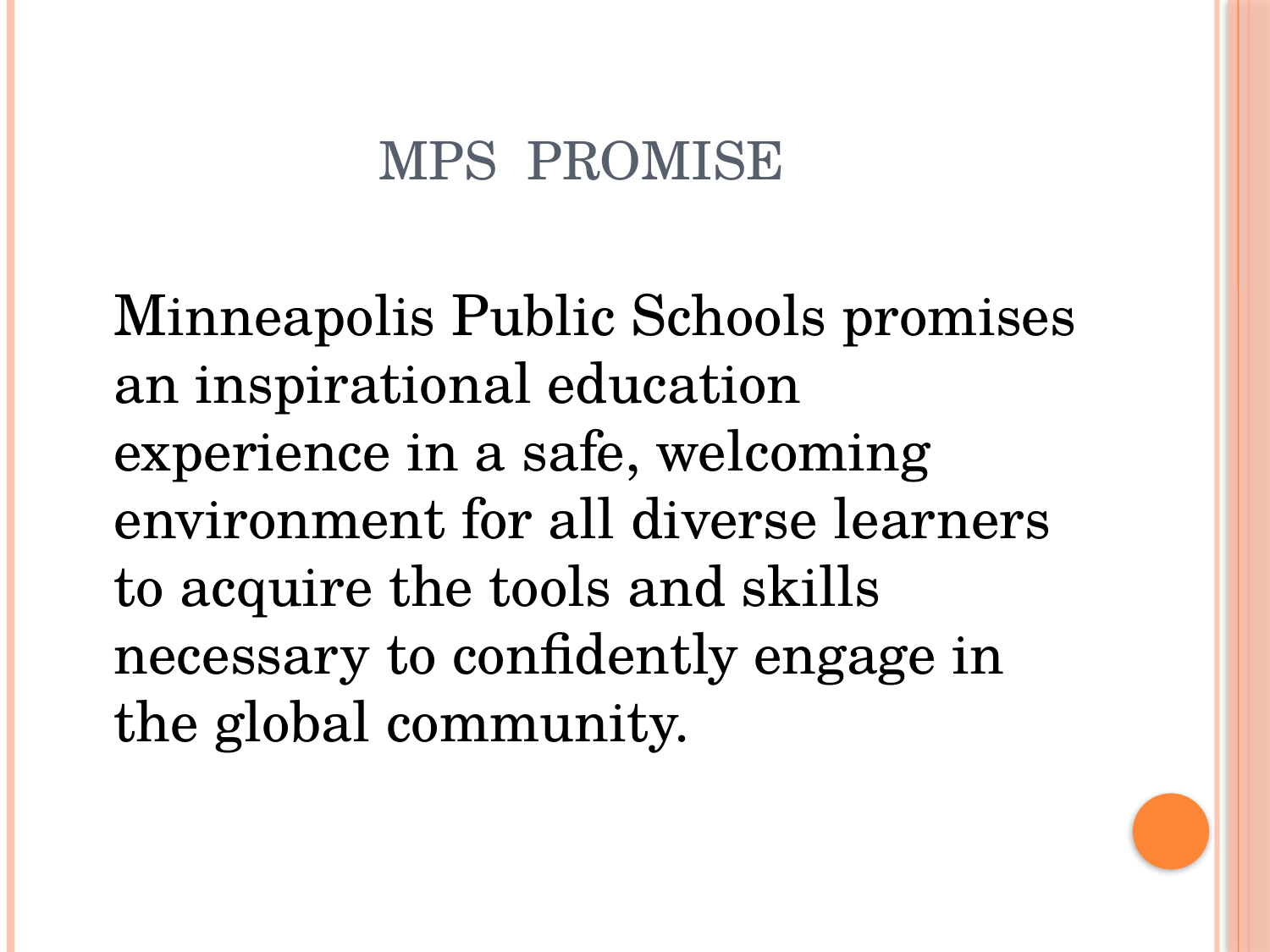

# MPS  Promise
Minneapolis Public Schools promises an inspirational education experience in a safe, welcoming environment for all diverse learners to acquire the tools and skills necessary to confidently engage in the global community.